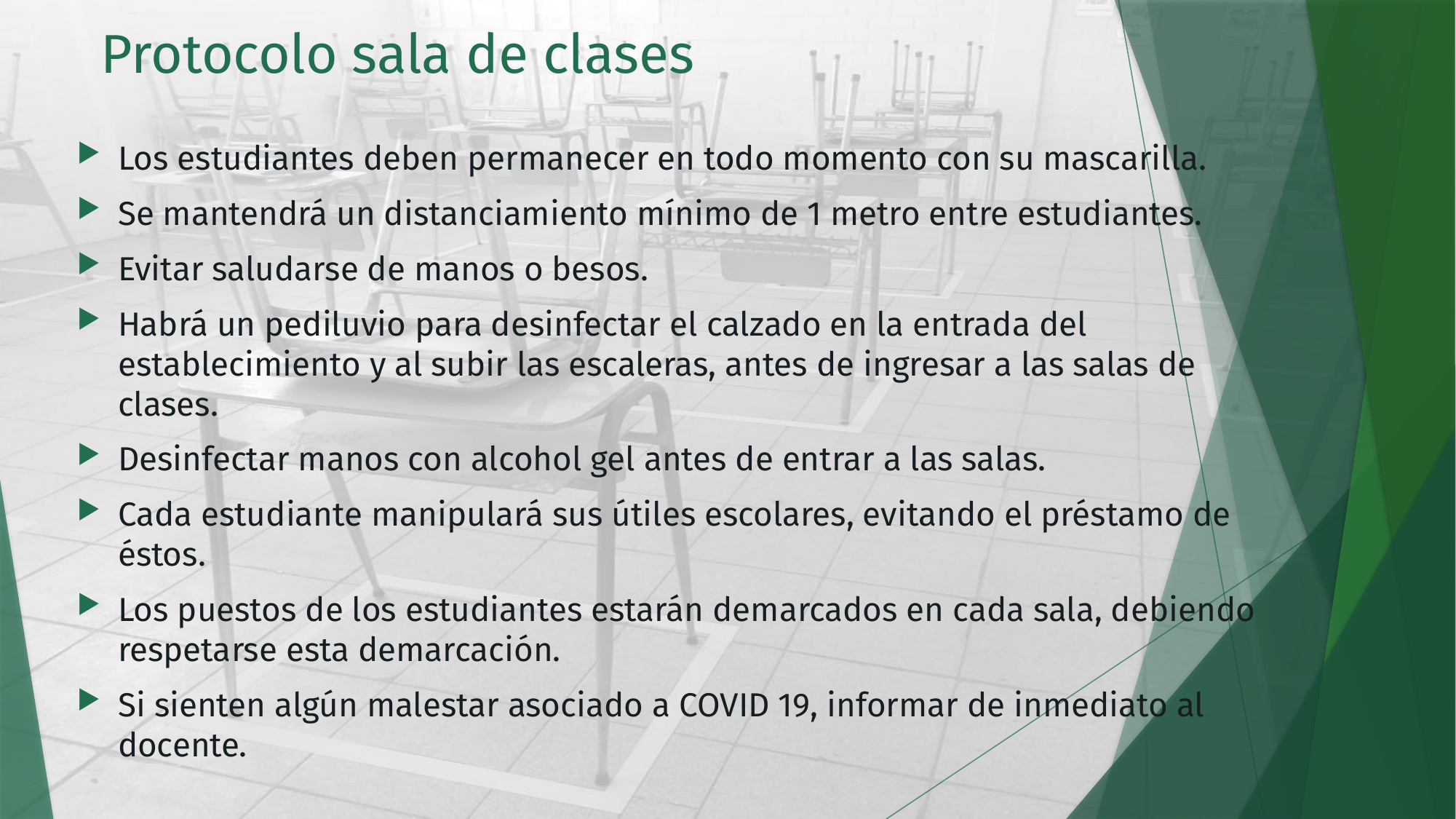

# Protocolo sala de clases
Los estudiantes deben permanecer en todo momento con su mascarilla.
Se mantendrá un distanciamiento mínimo de 1 metro entre estudiantes.
Evitar saludarse de manos o besos.
Habrá un pediluvio para desinfectar el calzado en la entrada del establecimiento y al subir las escaleras, antes de ingresar a las salas de clases.
Desinfectar manos con alcohol gel antes de entrar a las salas.
Cada estudiante manipulará sus útiles escolares, evitando el préstamo de éstos.
Los puestos de los estudiantes estarán demarcados en cada sala, debiendo respetarse esta demarcación.
Si sienten algún malestar asociado a COVID 19, informar de inmediato al docente.